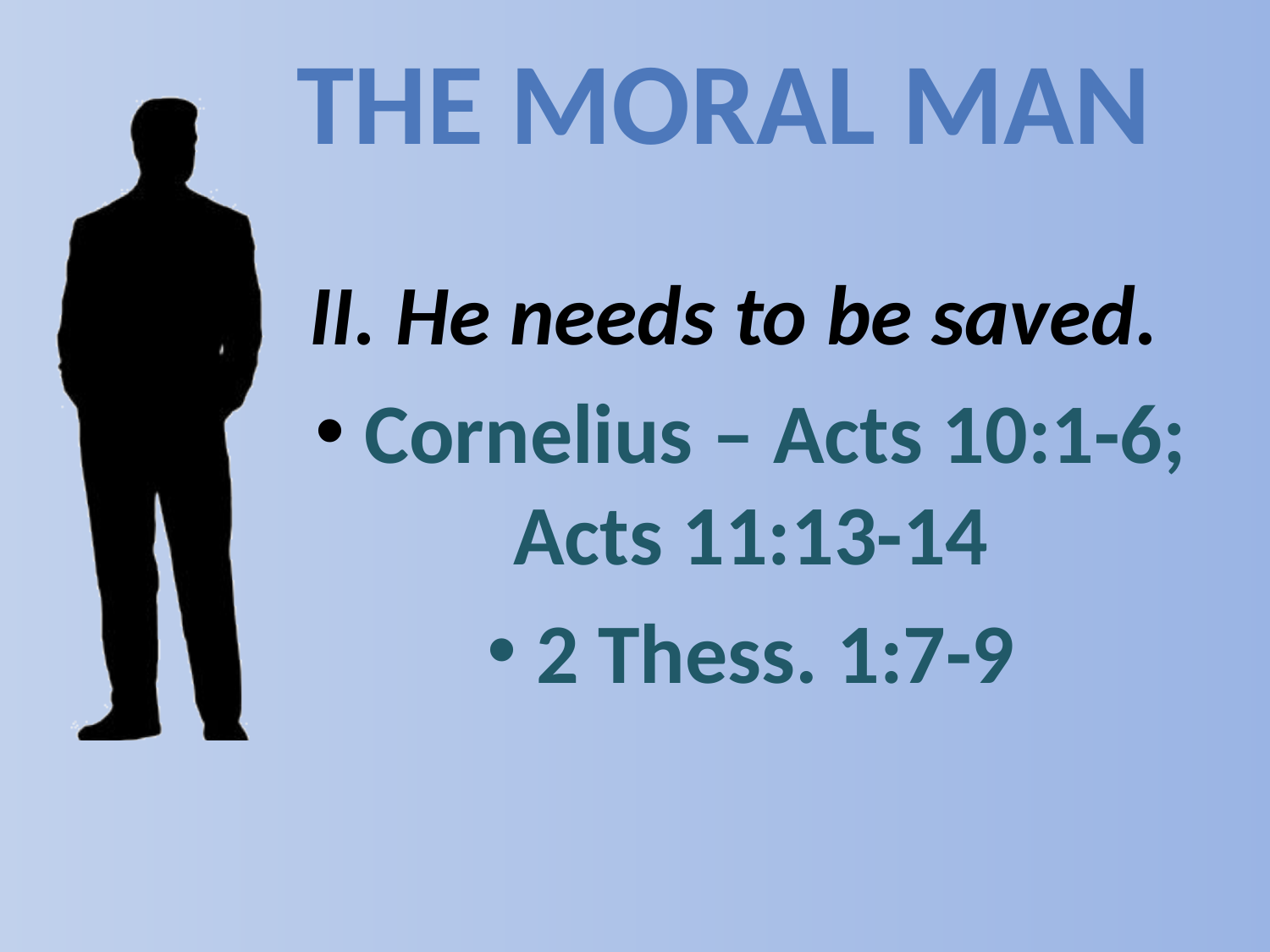

II. He needs to be saved.
 Cornelius – Acts 10:1-6; Acts 11:13-14
 2 Thess. 1:7-9